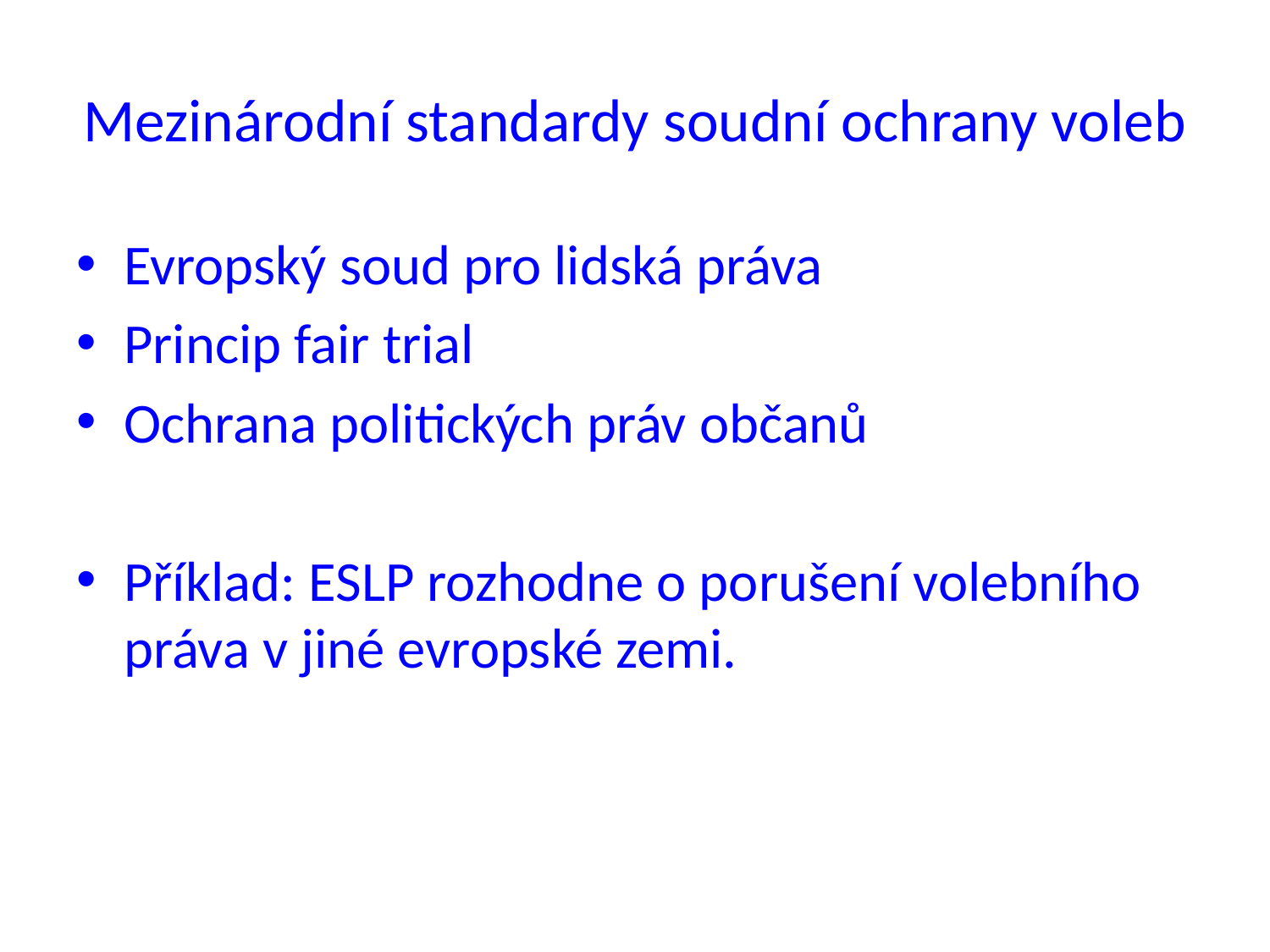

# Mezinárodní standardy soudní ochrany voleb
Evropský soud pro lidská práva
Princip fair trial
Ochrana politických práv občanů

Příklad: ESLP rozhodne o porušení volebního práva v jiné evropské zemi.